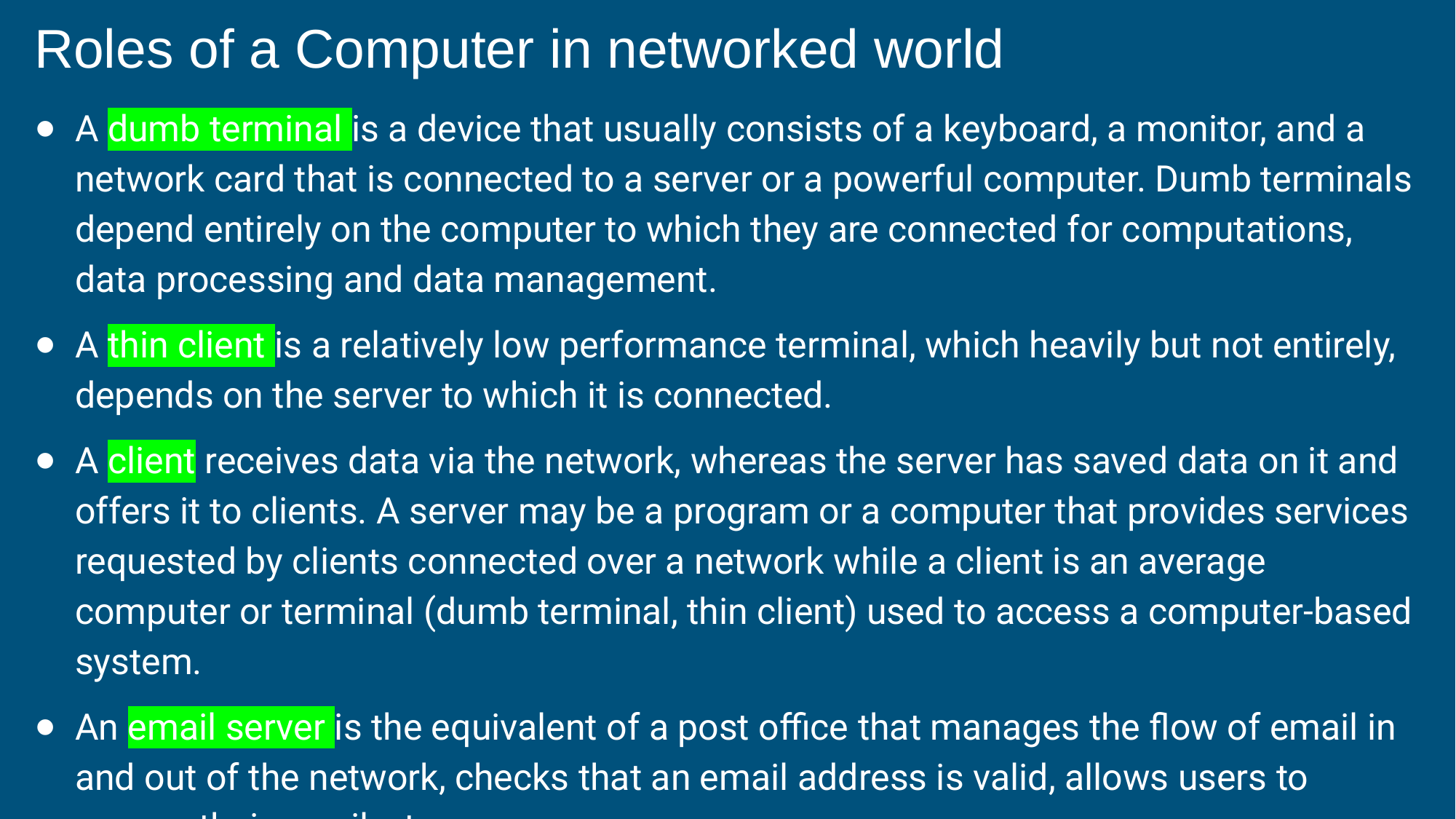

# Roles of a Computer in networked world
A dumb terminal is a device that usually consists of a keyboard, a monitor, and a network card that is connected to a server or a powerful computer. Dumb terminals depend entirely on the computer to which they are connected for computations, data processing and data management.
A thin client is a relatively low performance terminal, which heavily but not entirely, depends on the server to which it is connected.
A client receives data via the network, whereas the server has saved data on it and offers it to clients. A server may be a program or a computer that provides services requested by clients connected over a network while a client is an average computer or terminal (dumb terminal, thin client) used to access a computer-based system.
An email server is the equivalent of a post office that manages the flow of email in and out of the network, checks that an email address is valid, allows users to access their email, etc.